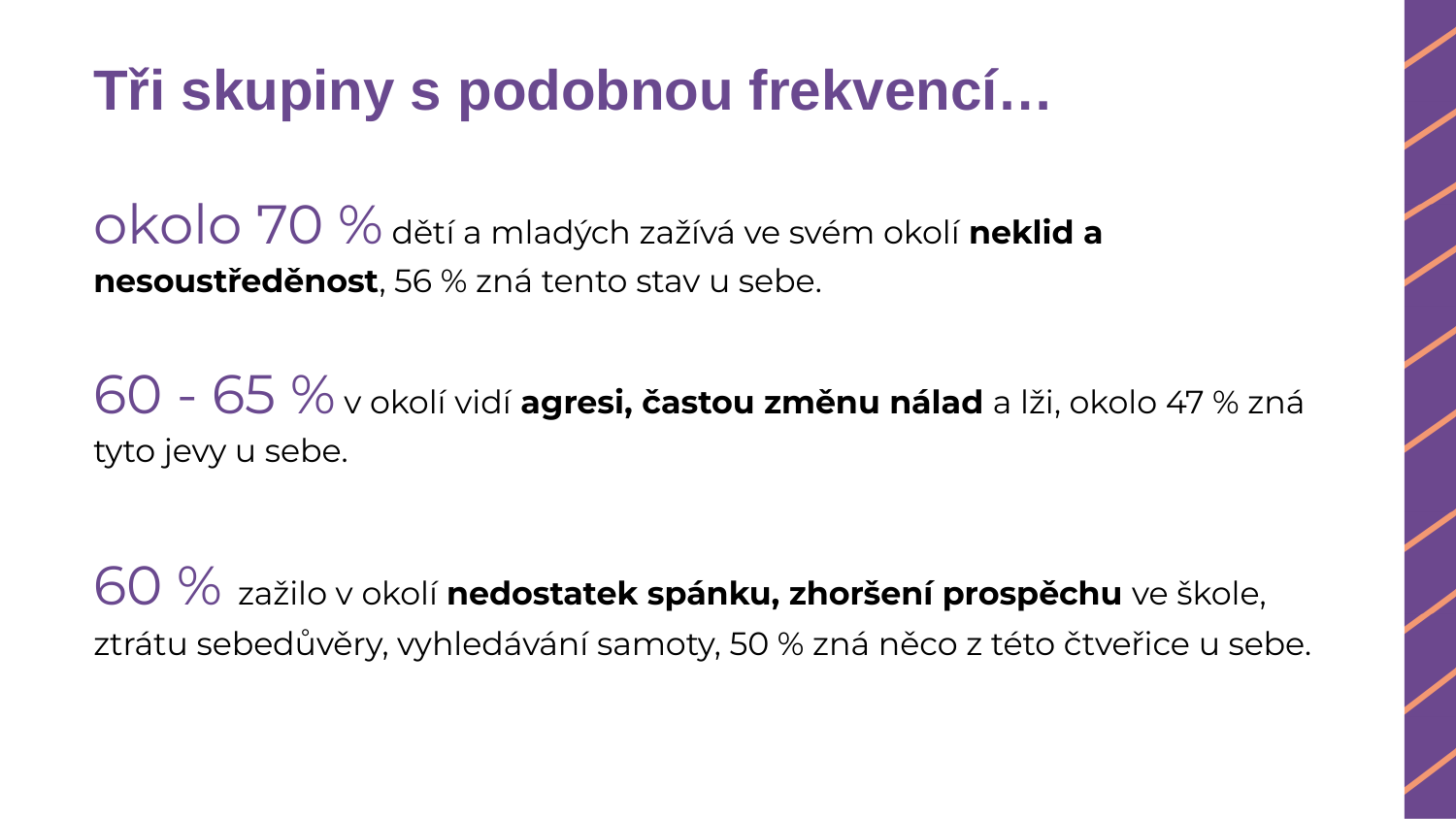

# Tři skupiny s podobnou frekvencí…

okolo 70 % dětí a mladých zažívá ve svém okolí neklid a nesoustředěnost, 56 % zná tento stav u sebe.

60 - 65 % v okolí vidí agresi, častou změnu nálad a lži, okolo 47 % zná tyto jevy u sebe.

60 % zažilo v okolí nedostatek spánku, zhoršení prospěchu ve škole, ztrátu sebedůvěry, vyhledávání samoty, 50 % zná něco z této čtveřice u sebe.